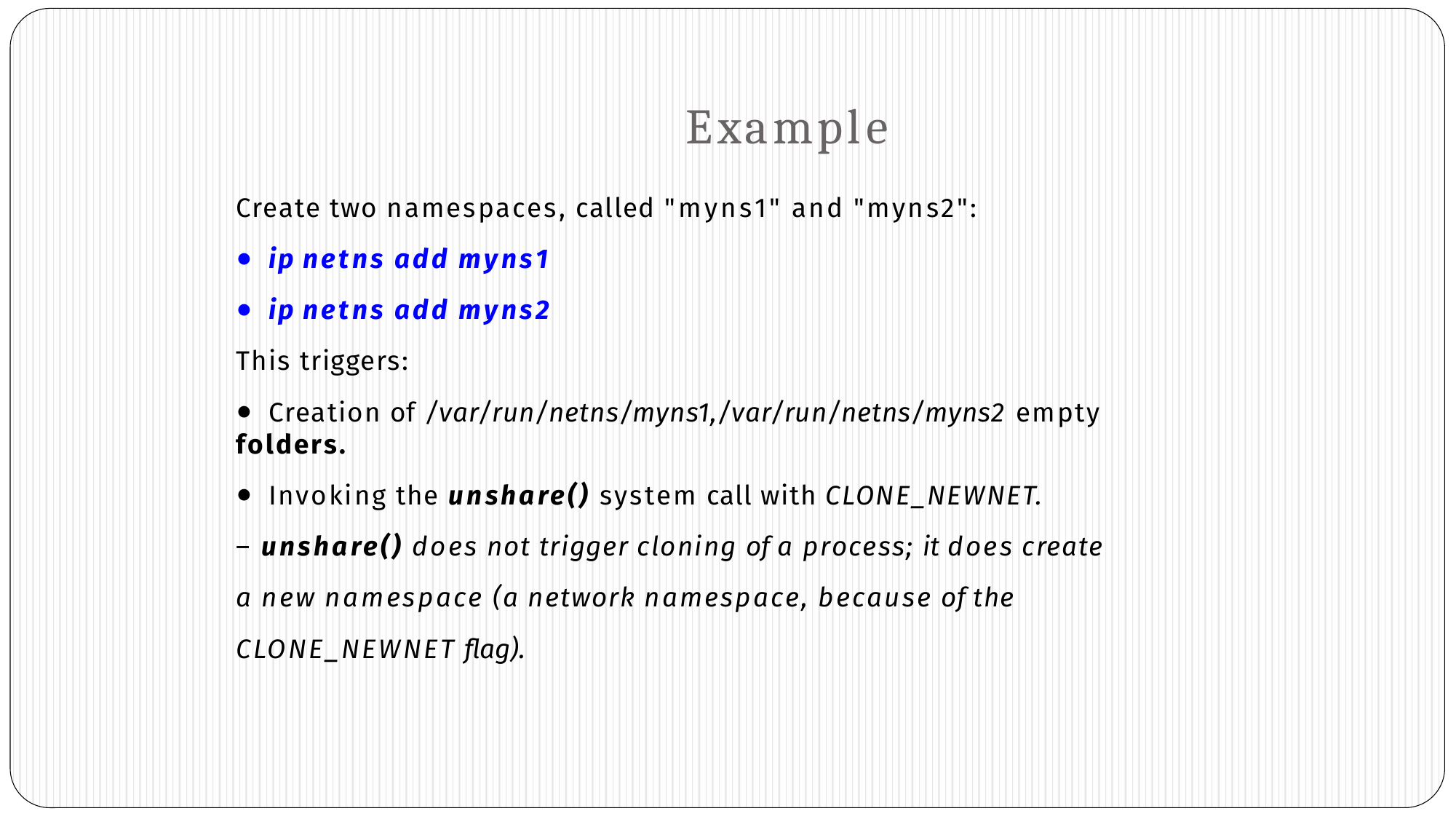

# Example
Create two namespaces, called "myns1" and "myns2":
ip netns add myns1
ip netns add myns2
This triggers:
Creation of /var/run/netns/myns1,/var/run/netns/myns2 empty
folders.
Invoking the unshare() system call with CLONE_NEWNET.
– unshare() does not trigger cloning of a process; it does create a new namespace (a network namespace, because of the CLONE_NEWNET flag).